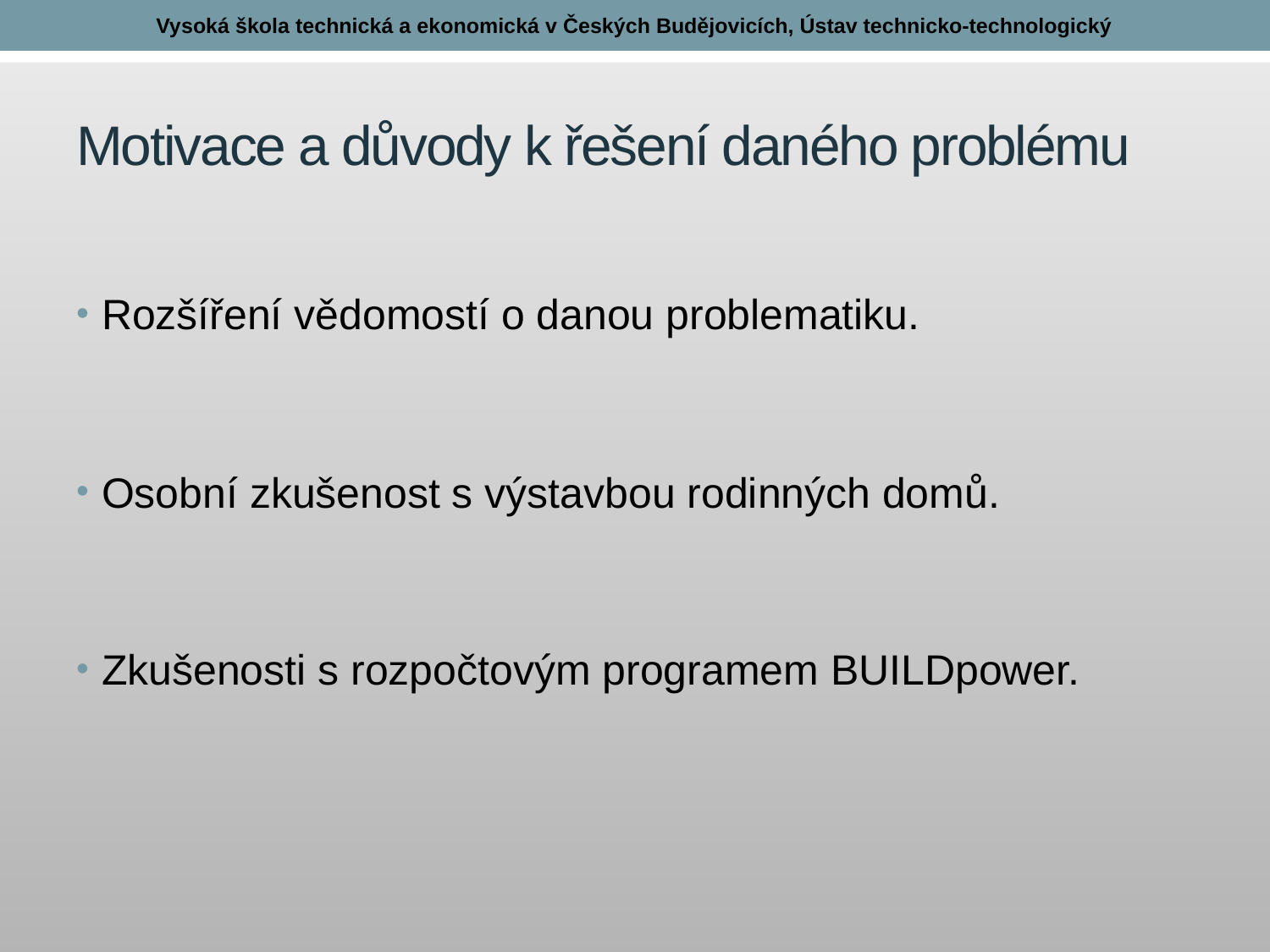

Vysoká škola technická a ekonomická v Českých Budějovicích, Ústav technicko-technologický
# Motivace a důvody k řešení daného problému

Rozšíření vědomostí o danou problematiku.

Osobní zkušenost s výstavbou rodinných domů.

Zkušenosti s rozpočtovým programem BUILDpower.